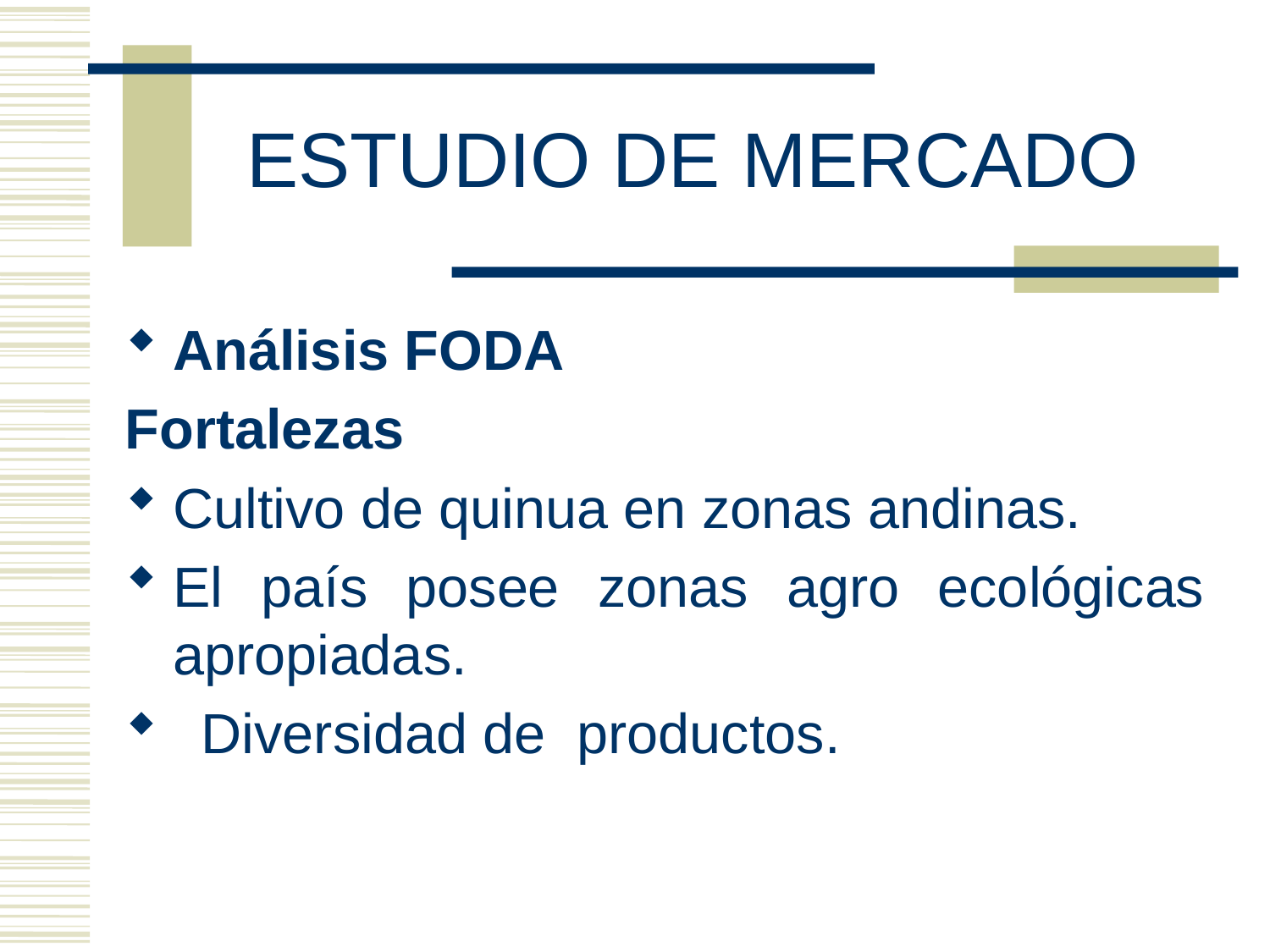

# ESTUDIO DE MERCADO
Análisis FODA
Fortalezas
Cultivo de quinua en zonas andinas.
El país posee zonas agro ecológicas apropiadas.
  Diversidad de  productos.